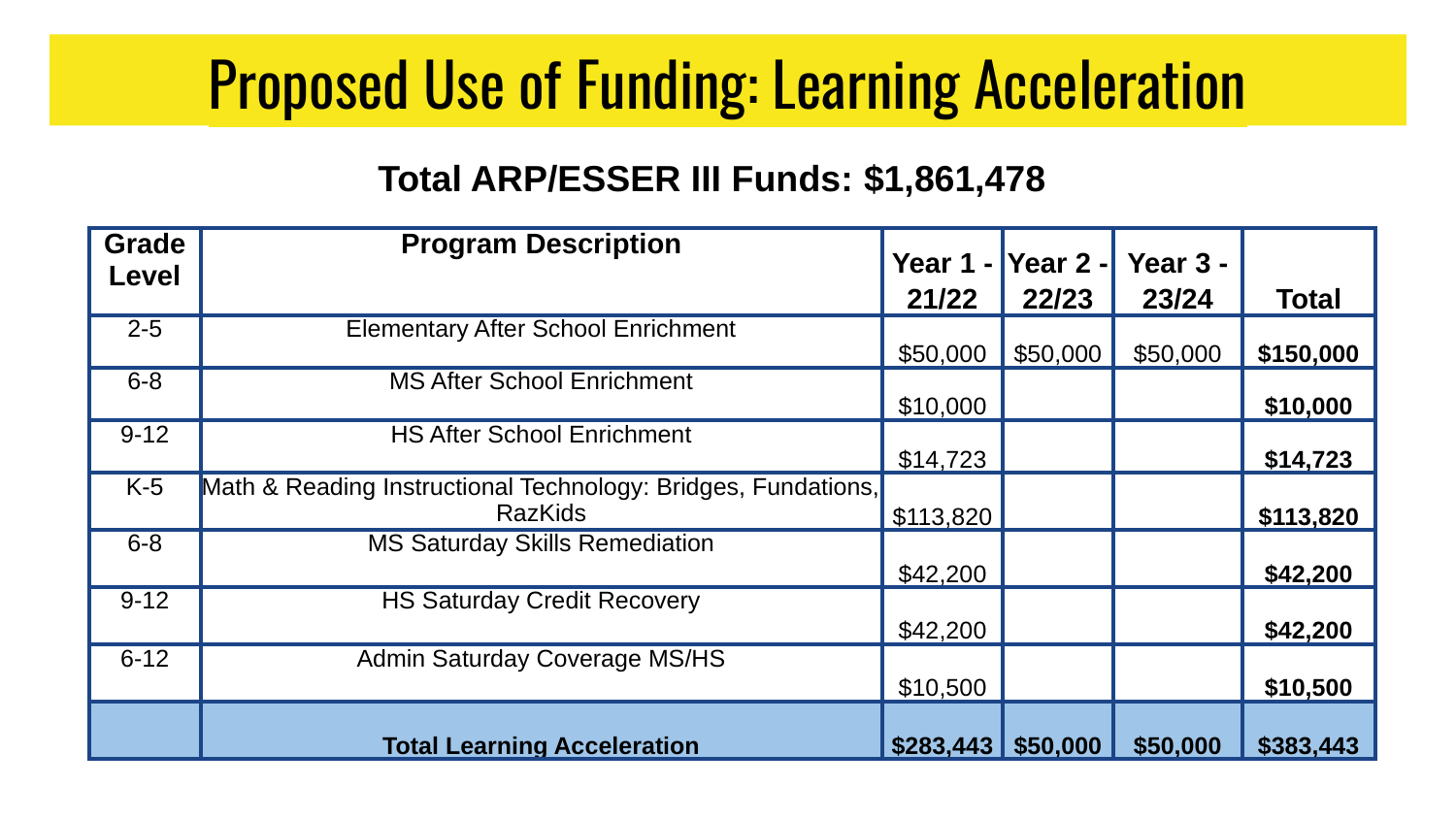

# Proposed Use of Funding: Learning Acceleration
Total ARP/ESSER III Funds: $1,861,478
| Grade Level | Program Description | Year 1 - 21/22 | Year 2 - 22/23 | Year 3 - 23/24 | Total |
| --- | --- | --- | --- | --- | --- |
| 2-5 | Elementary After School Enrichment | $50,000 | $50,000 | $50,000 | $150,000 |
| 6-8 | MS After School Enrichment | $10,000 |  |  | $10,000 |
| 9-12 | HS After School Enrichment | $14,723 |  |  | $14,723 |
| K-5 | Math & Reading Instructional Technology: Bridges, Fundations, RazKids | $113,820 |  |  | $113,820 |
| 6-8 | MS Saturday Skills Remediation | $42,200 |  |  | $42,200 |
| 9-12 | HS Saturday Credit Recovery | $42,200 |  |  | $42,200 |
| 6-12 | Admin Saturday Coverage MS/HS | $10,500 |  |  | $10,500 |
|  | Total Learning Acceleration | $283,443 | $50,000 | $50,000 | $383,443 |